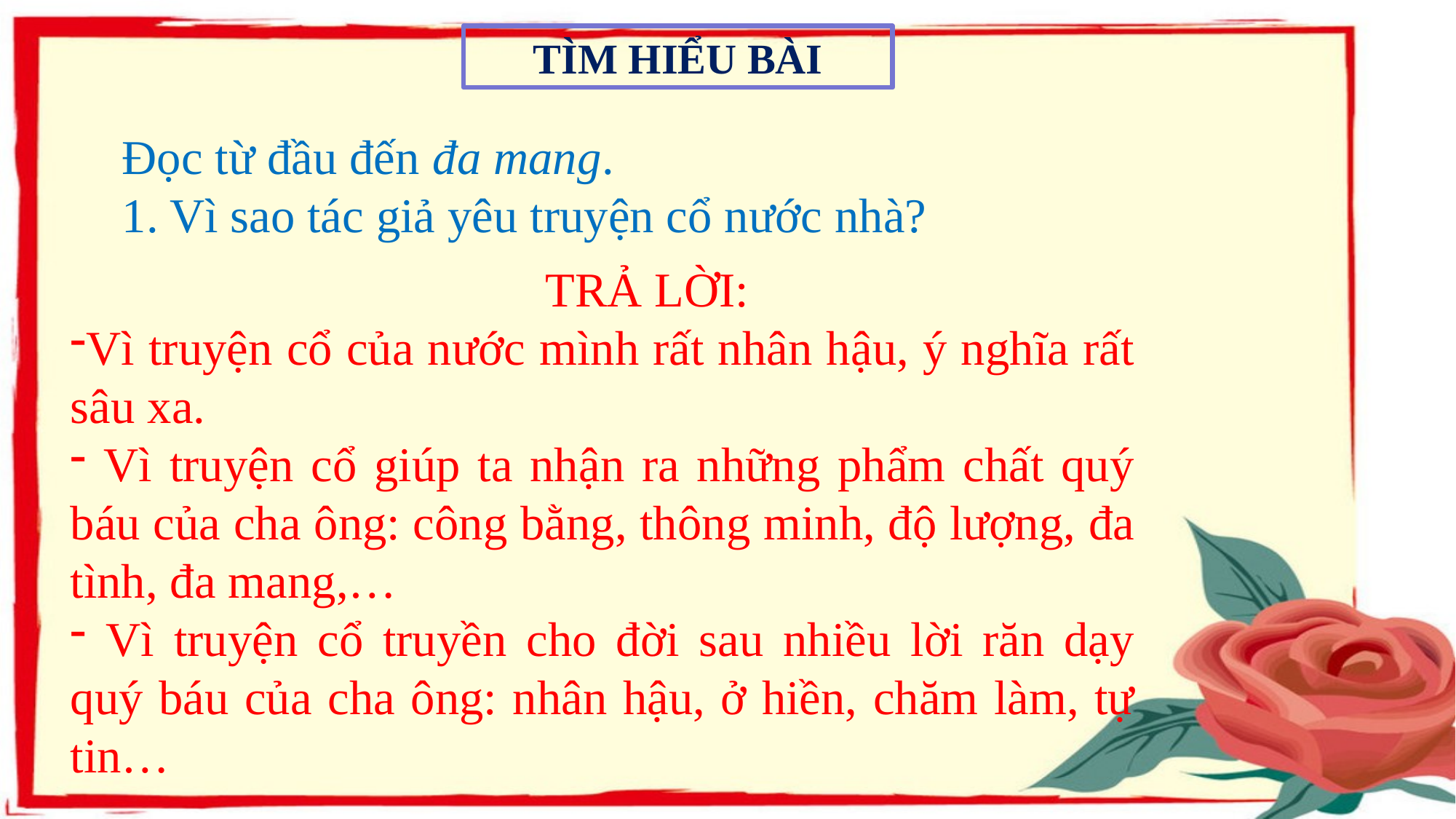

TÌM HIỂU BÀI
Đọc từ đầu đến đa mang.
1. Vì sao tác giả yêu truyện cổ nước nhà?
                                       TRẢ LỜI:
Vì truyện cổ của nước mình rất nhân hậu, ý nghĩa rất sâu xa.
 Vì truyện cổ giúp ta nhận ra những phẩm chất quý báu của cha ông: công bằng, thông minh, độ lượng, đa tình, đa mang,…
 Vì truyện cổ truyền cho đời sau nhiều lời răn dạy quý báu của cha ông: nhân hậu, ở hiền, chăm làm, tự tin…